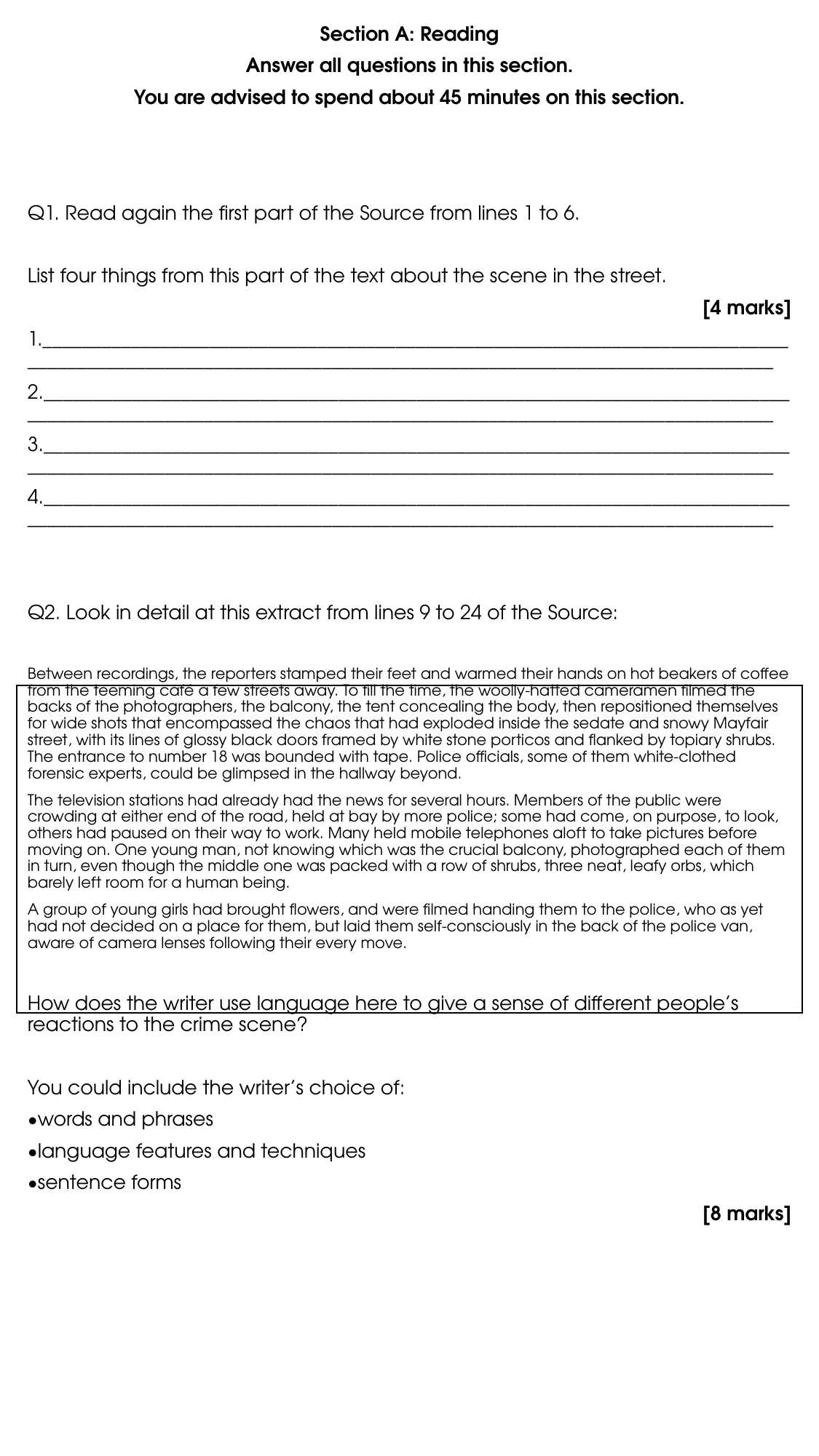

Section A: Reading
Answer all questions in this section.
You are advised to spend about 45 minutes on this section.

Q1. Read again the first part of the Source from lines 1 to 6.

List four things from this part of the text about the scene in the street.
[4 marks]
1.________________________________________________________________________________________________________________________________________________________
2.________________________________________________________________________________________________________________________________________________________
3.________________________________________________________________________________________________________________________________________________________
4.________________________________________________________________________________________________________________________________________________________

Q2. Look in detail at this extract from lines 9 to 24 of the Source:

Between recordings, the reporters stamped their feet and warmed their hands on hot beakers of coffee from the teeming café a few streets away. To fill the time, the woolly-hatted cameramen filmed the backs of the photographers, the balcony, the tent concealing the body, then repositioned themselves for wide shots that encompassed the chaos that had exploded inside the sedate and snowy Mayfair street, with its lines of glossy black doors framed by white stone porticos and flanked by topiary shrubs. The entrance to number 18 was bounded with tape. Police officials, some of them white-clothed forensic experts, could be glimpsed in the hallway beyond.
The television stations had already had the news for several hours. Members of the public were crowding at either end of the road, held at bay by more police; some had come, on purpose, to look, others had paused on their way to work. Many held mobile telephones aloft to take pictures before moving on. One young man, not knowing which was the crucial balcony, photographed each of them in turn, even though the middle one was packed with a row of shrubs, three neat, leafy orbs, which barely left room for a human being.
A group of young girls had brought flowers, and were filmed handing them to the police, who as yet had not decided on a place for them, but laid them self-consciously in the back of the police van, aware of camera lenses following their every move.

How does the writer use language here to give a sense of different people’s reactions to the crime scene?

You could include the writer’s choice of:
•words and phrases
•language features and techniques
•sentence forms
[8 marks]